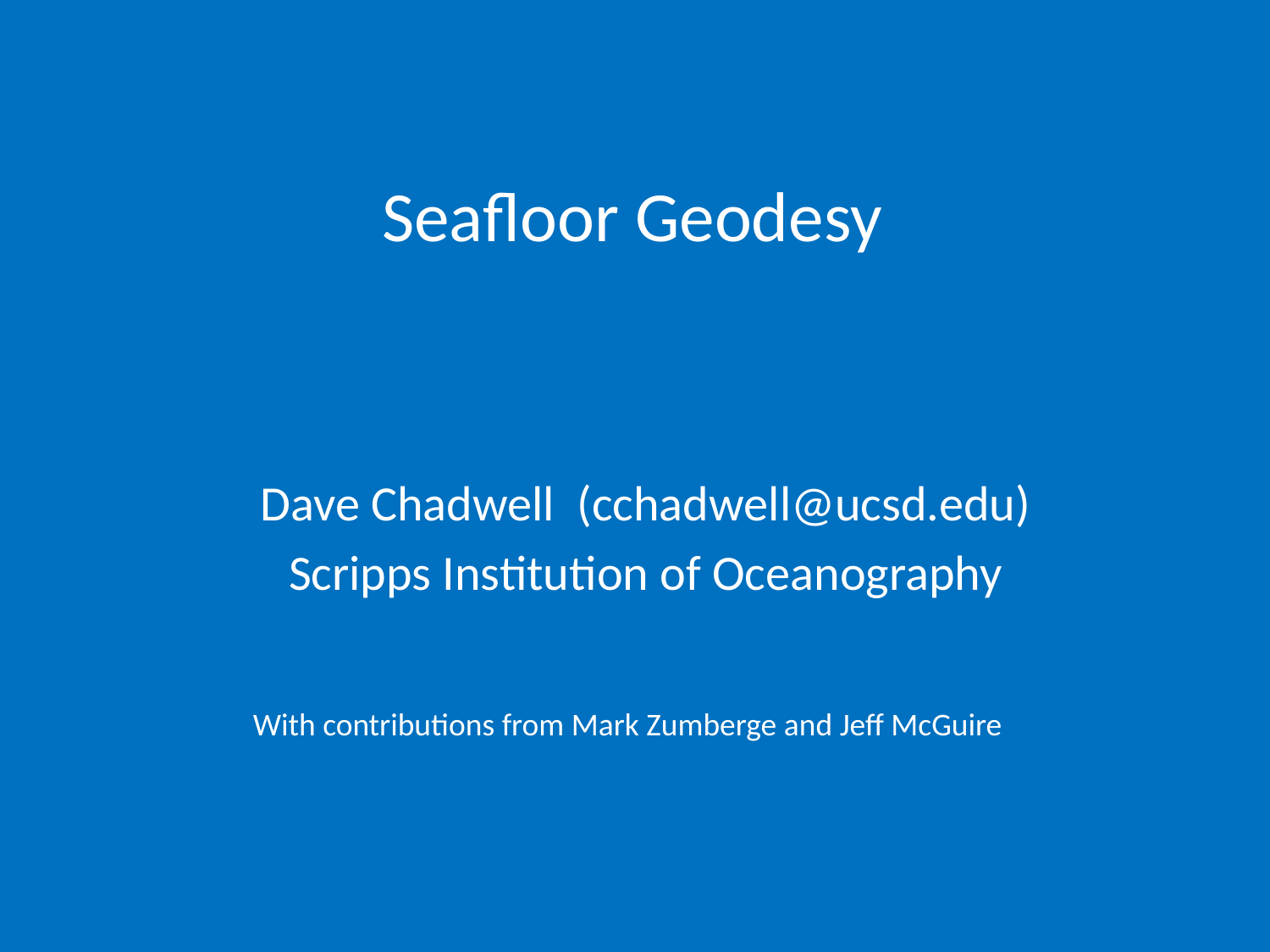

# Seafloor Geodesy
Dave Chadwell  (cchadwell@ucsd.edu)
Scripps Institution of Oceanography

With contributions from Mark Zumberge and Jeff McGuire